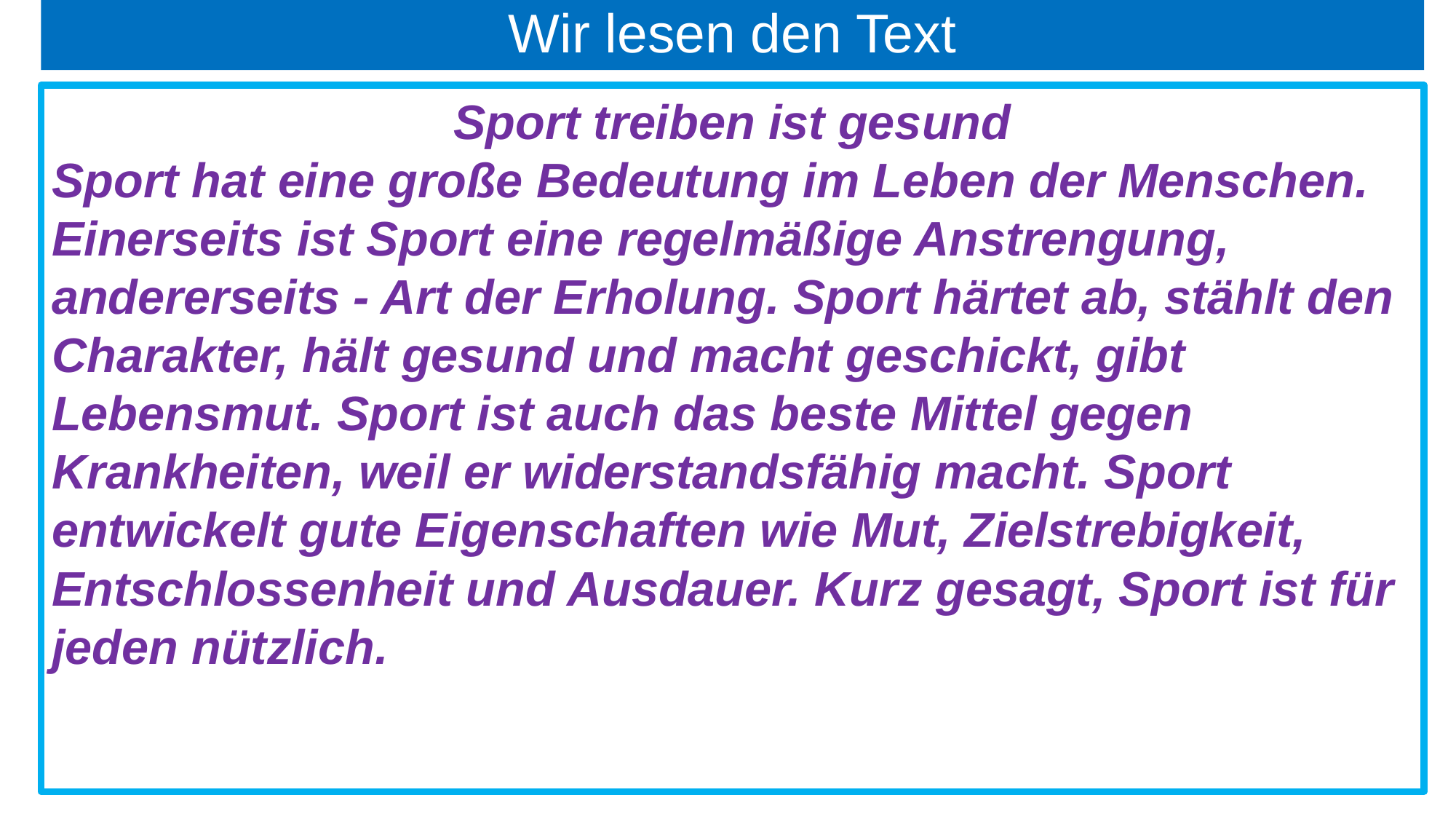

# Wir lesen den Text
Sport treiben ist gesund
Sport hat eine große Bedeutung im Leben der Menschen. Einerseits ist Sport eine regelmäßige Anstrengung, andererseits - Art der Erholung. Sport härtet ab, stählt den Charakter, hält gesund und macht geschickt, gibt Lebensmut. Sport ist auch das beste Mittel gegen Krankheiten, weil er widerstandsfähig macht. Sport entwickelt gute Eigenschaften wie Mut, Zielstrebigkeit, Entschlossenheit und Ausdauer. Kurz gesagt, Sport ist für jeden nützlich.